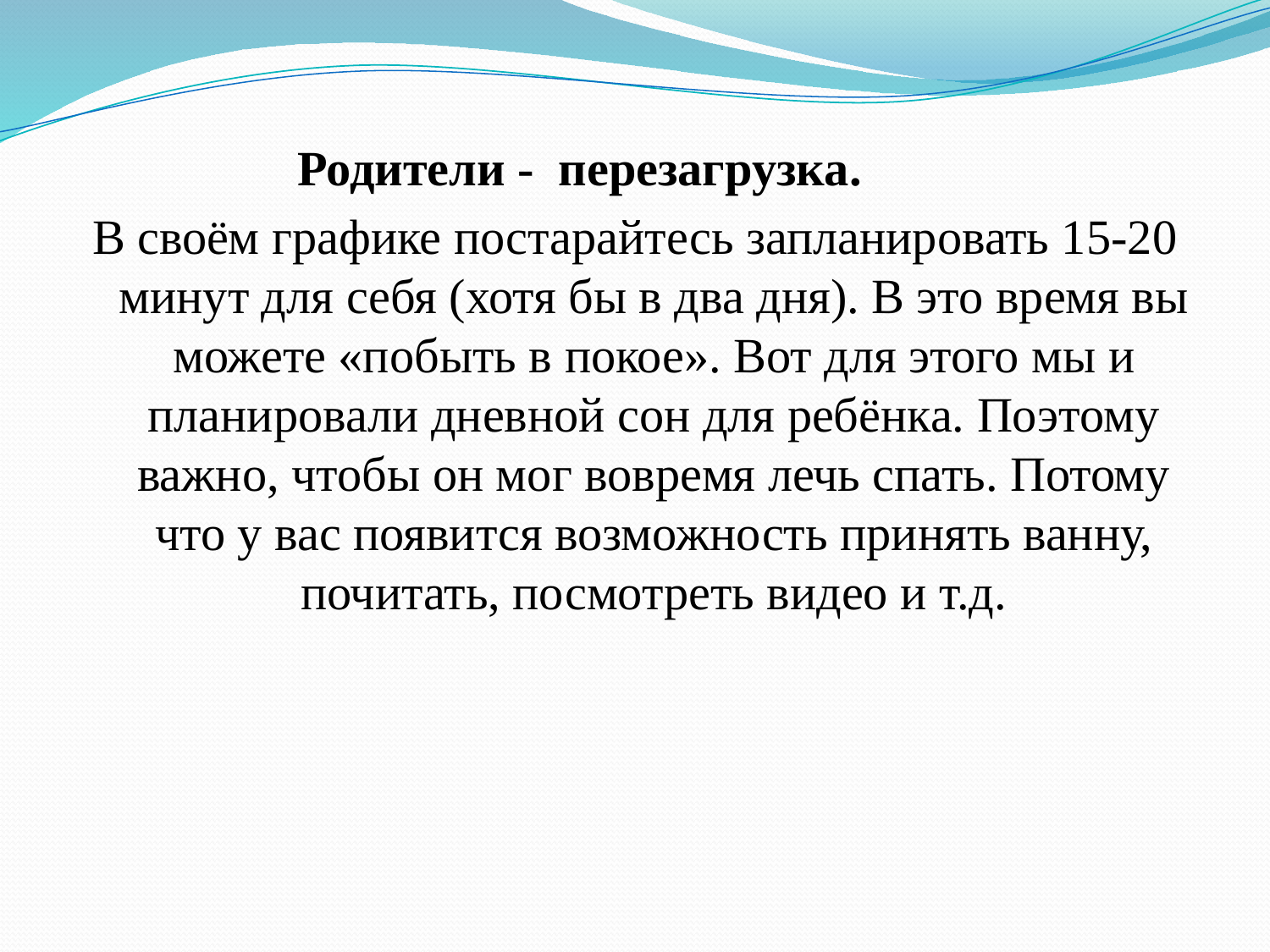

Родители -  перезагрузка.
В своём графике постарайтесь запланировать 15-20 минут для себя (хотя бы в два дня). В это время вы можете «побыть в покое». Вот для этого мы и планировали дневной сон для ребёнка. Поэтому важно, чтобы он мог вовремя лечь спать. Потому что у вас появится возможность принять ванну, почитать, посмотреть видео и т.д.